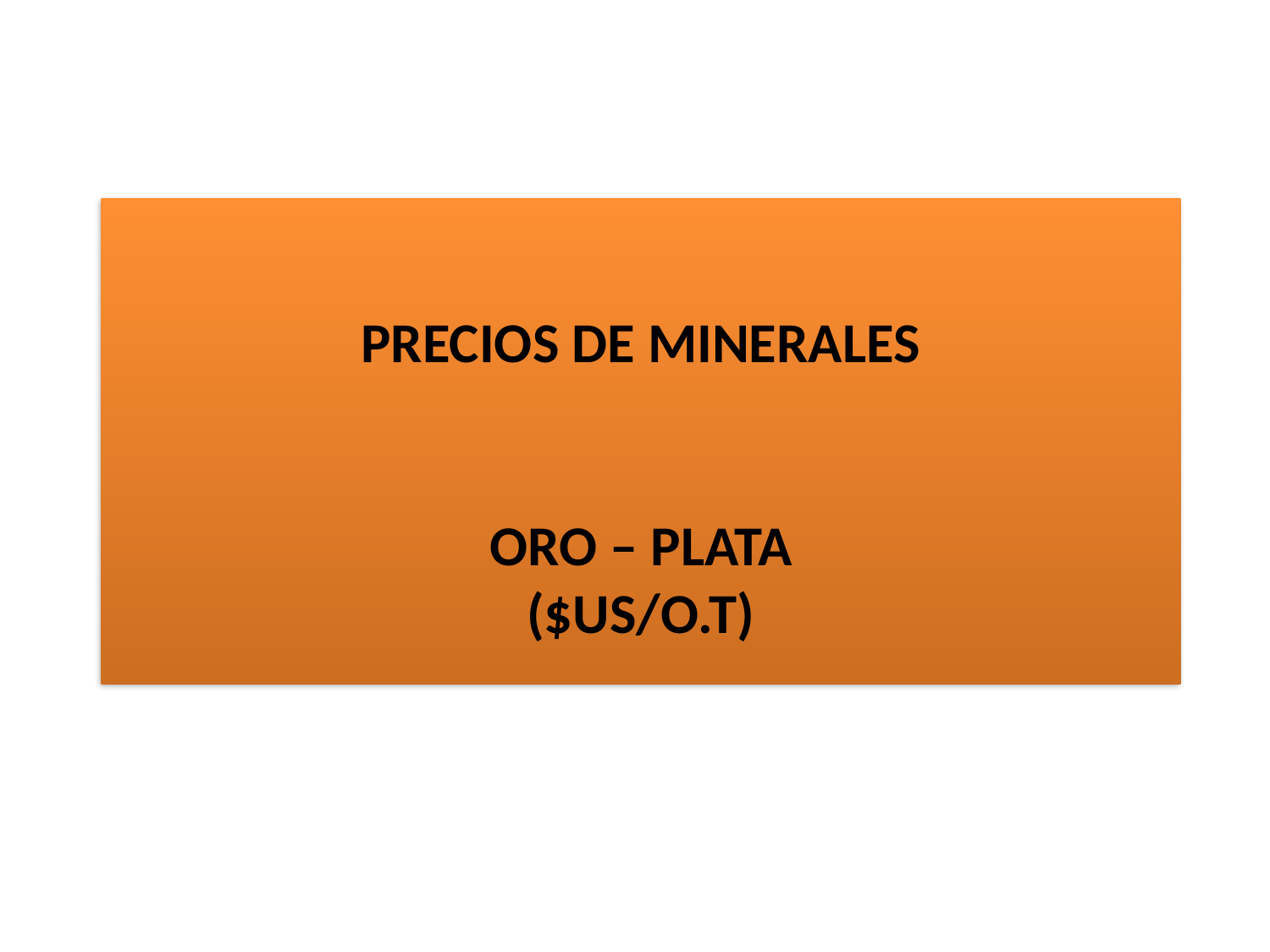

# PRECIOS DE MINERALES ORO – PLATA ($US/O.T)